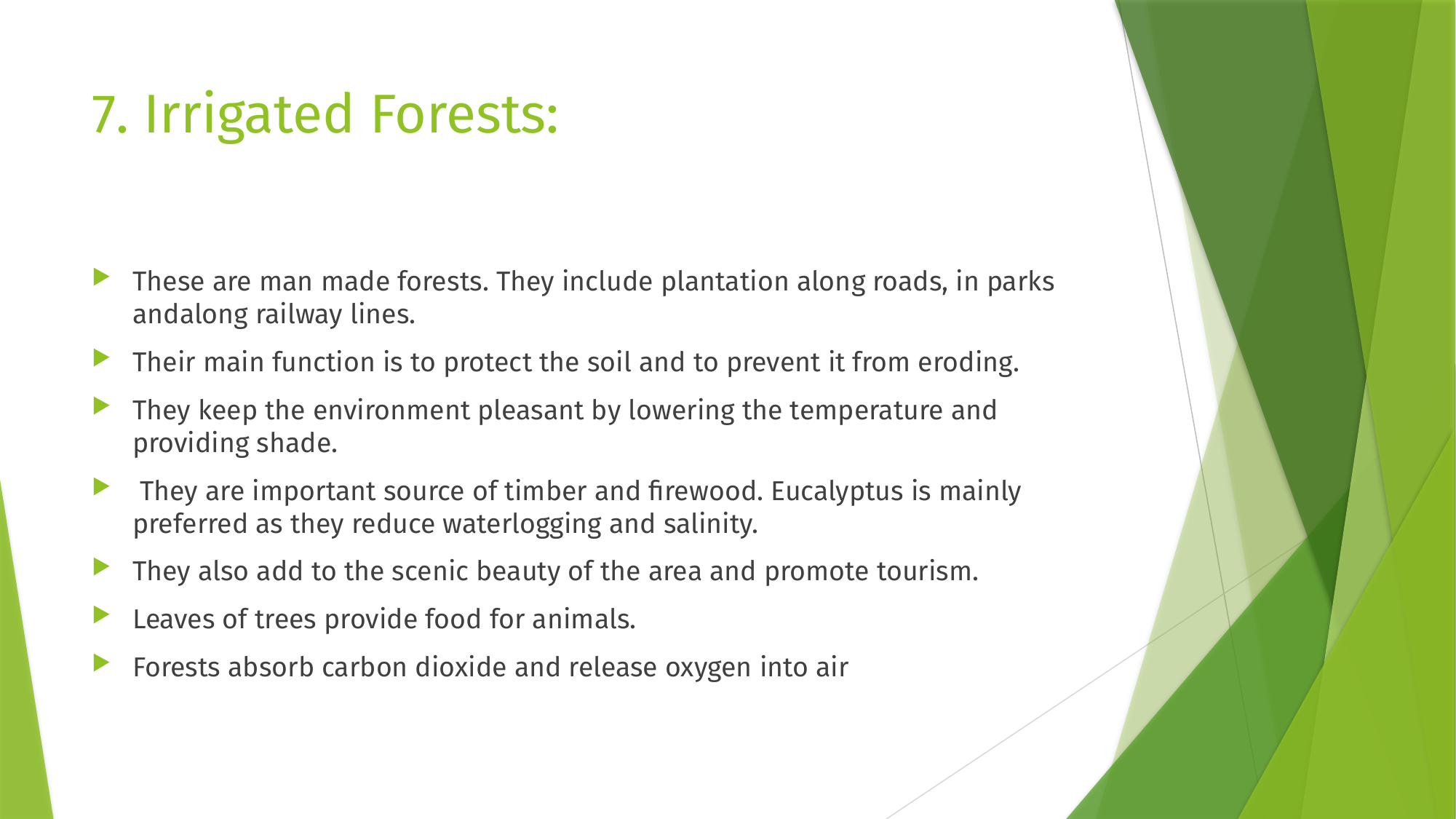

# 7. Irrigated Forests:
These are man made forests. They include plantation along roads, in parks andalong railway lines.
Their main function is to protect the soil and to prevent it from eroding.
They keep the environment pleasant by lowering the temperature and providing shade.
 They are important source of timber and firewood. Eucalyptus is mainly preferred as they reduce waterlogging and salinity.
They also add to the scenic beauty of the area and promote tourism.
Leaves of trees provide food for animals.
Forests absorb carbon dioxide and release oxygen into air